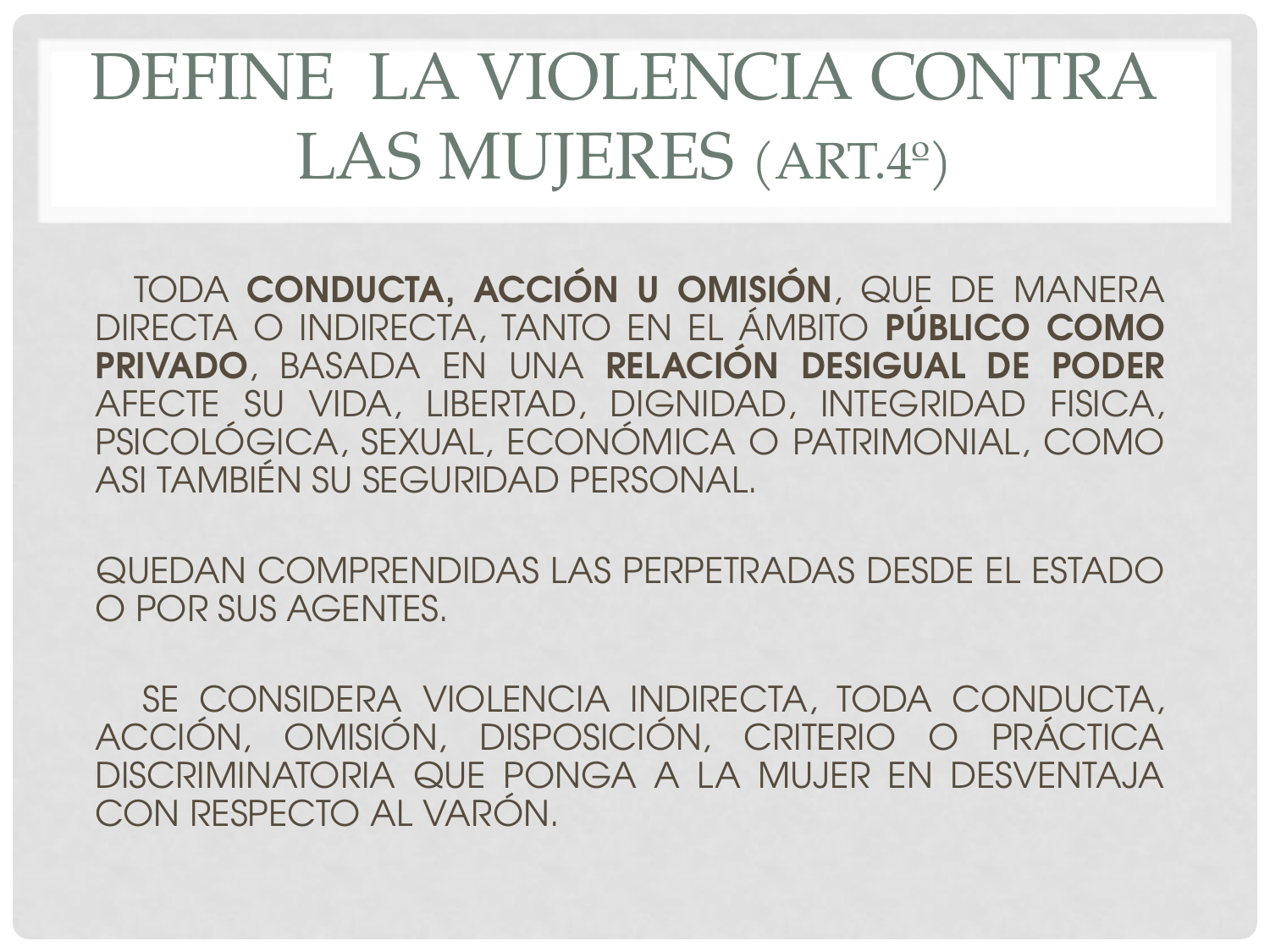

# Define  la violencia contra las mujeres (ART.4º)
    TODA CONDUCTA, ACCIÓN U OMISIÓN, QUE DE MANERA DIRECTA O INDIRECTA, TANTO EN EL ÁMBITO PÚBLICO COMO PRIVADO, BASADA EN UNA RELACIÓN DESIGUAL DE PODER AFECTE SU VIDA, LIBERTAD, DIGNIDAD, INTEGRIDAD FISICA, PSICOLÓGICA, SEXUAL, ECONÓMICA O PATRIMONIAL, COMO ASI TAMBIÉN SU SEGURIDAD PERSONAL.

   QUEDAN COMPRENDIDAS LAS PERPETRADAS DESDE EL ESTADO O POR SUS AGENTES.

    SE CONSIDERA VIOLENCIA INDIRECTA, TODA CONDUCTA, ACCIÓN, OMISIÓN, DISPOSICIÓN, CRITERIO O PRÁCTICA DISCRIMINATORIA QUE PONGA A LA MUJER EN DESVENTAJA CON RESPECTO AL VARÓN.